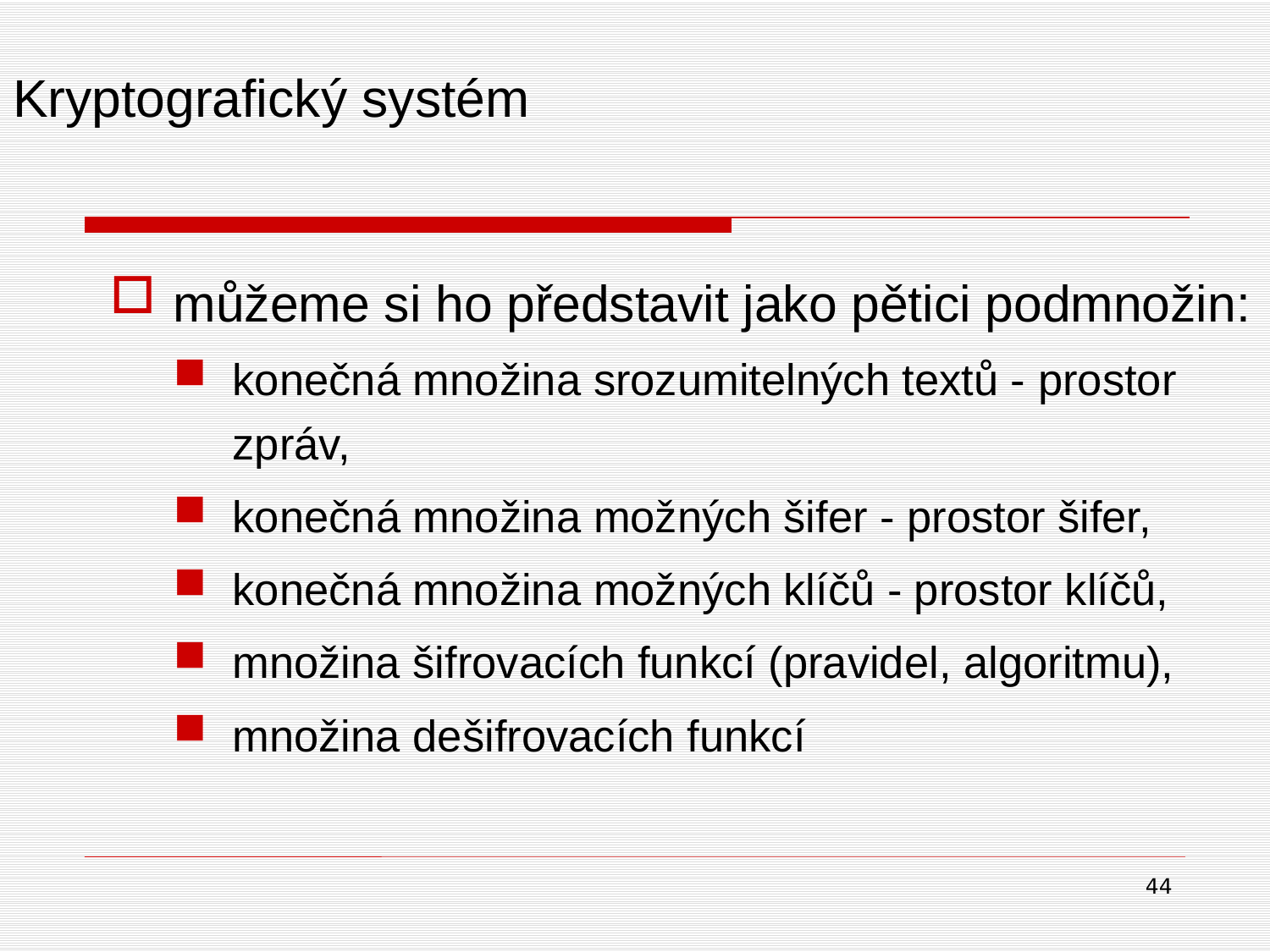

# Kryptografický systém
můžeme si ho představit jako pětici podmnožin:
konečná množina srozumitelných textů - prostor zpráv,
konečná množina možných šifer - prostor šifer,
konečná množina možných klíčů - prostor klíčů,
množina šifrovacích funkcí (pravidel, algoritmu),
množina dešifrovacích funkcí
44